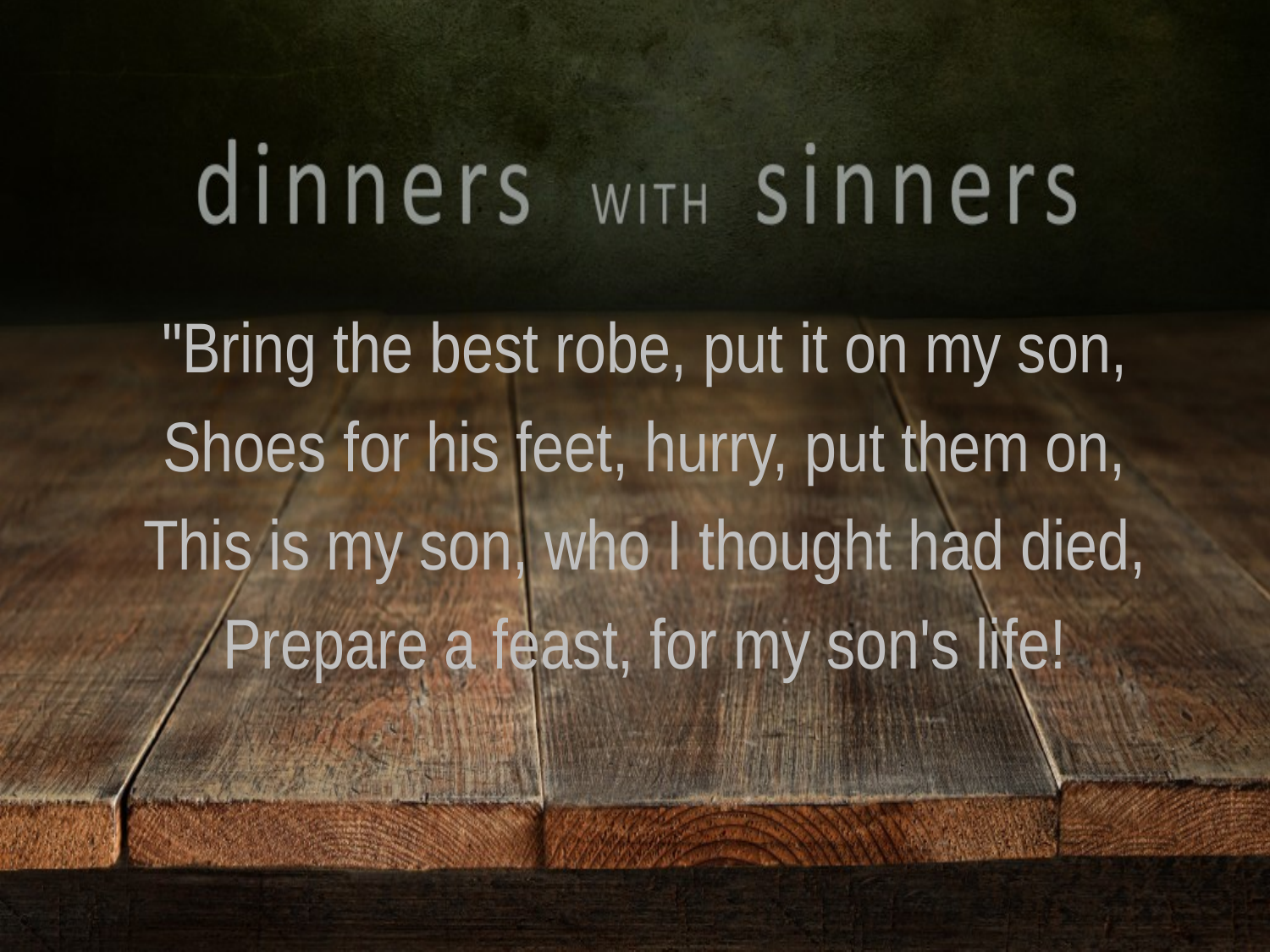

"Bring the best robe, put it on my son,
Shoes for his feet, hurry, put them on,
This is my son, who I thought had died,
Prepare a feast, for my son's life!